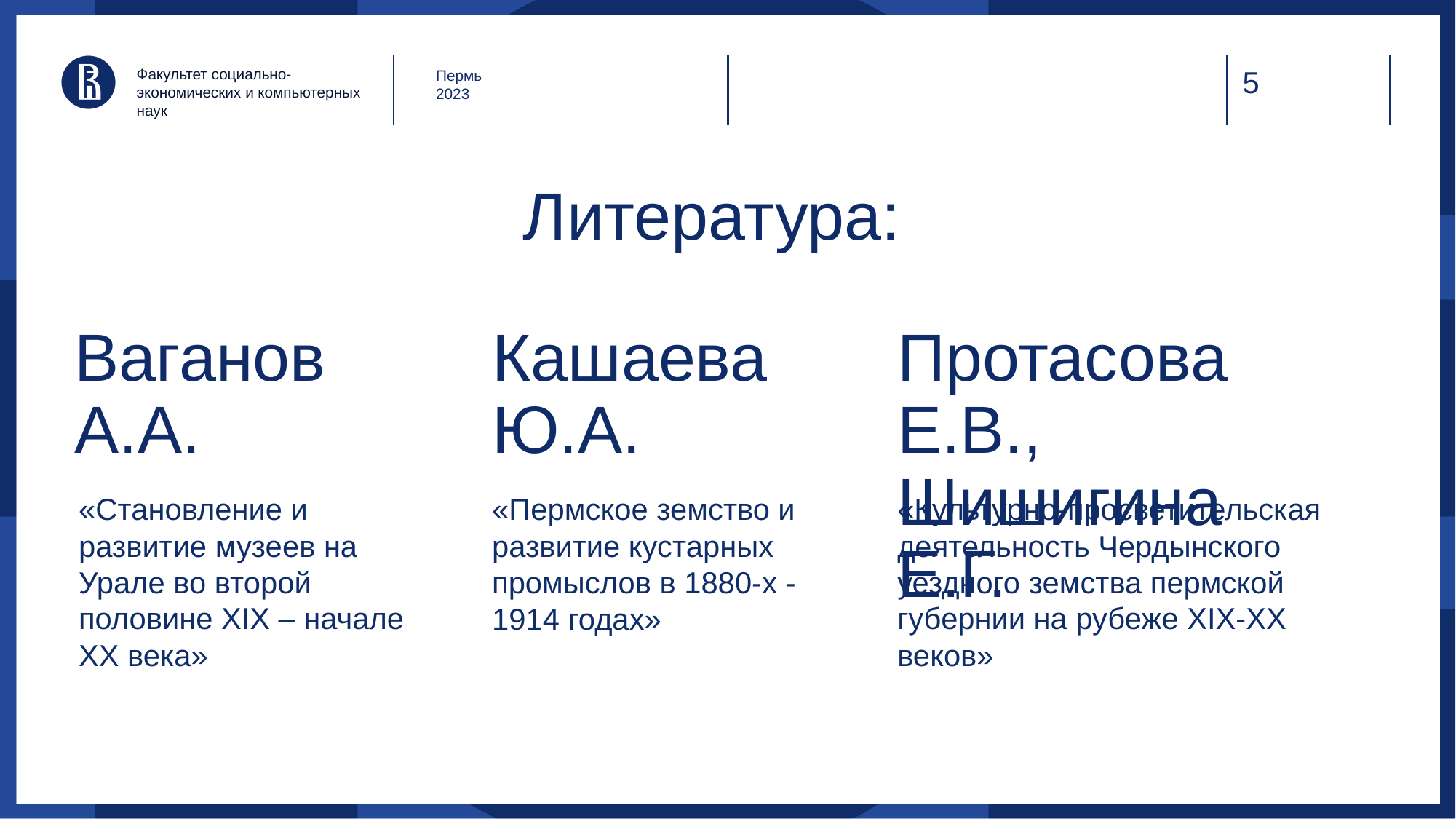

Факультет социально-экономических и компьютерных наук

Пермь
2023

# Литература:
Ваганов А.А.
Кашаева Ю.А.
Протасова Е.В., Шишигина Е.Г.
«Становление и развитие музеев на Урале во второй половине XIX – начале XX века»
«Пермское земство и развитие кустарных промыслов в 1880-х - 1914 годах»
«Культурно-просветительская деятельность Чердынского уездного земства пермской губернии на рубеже XIX-XX веков»